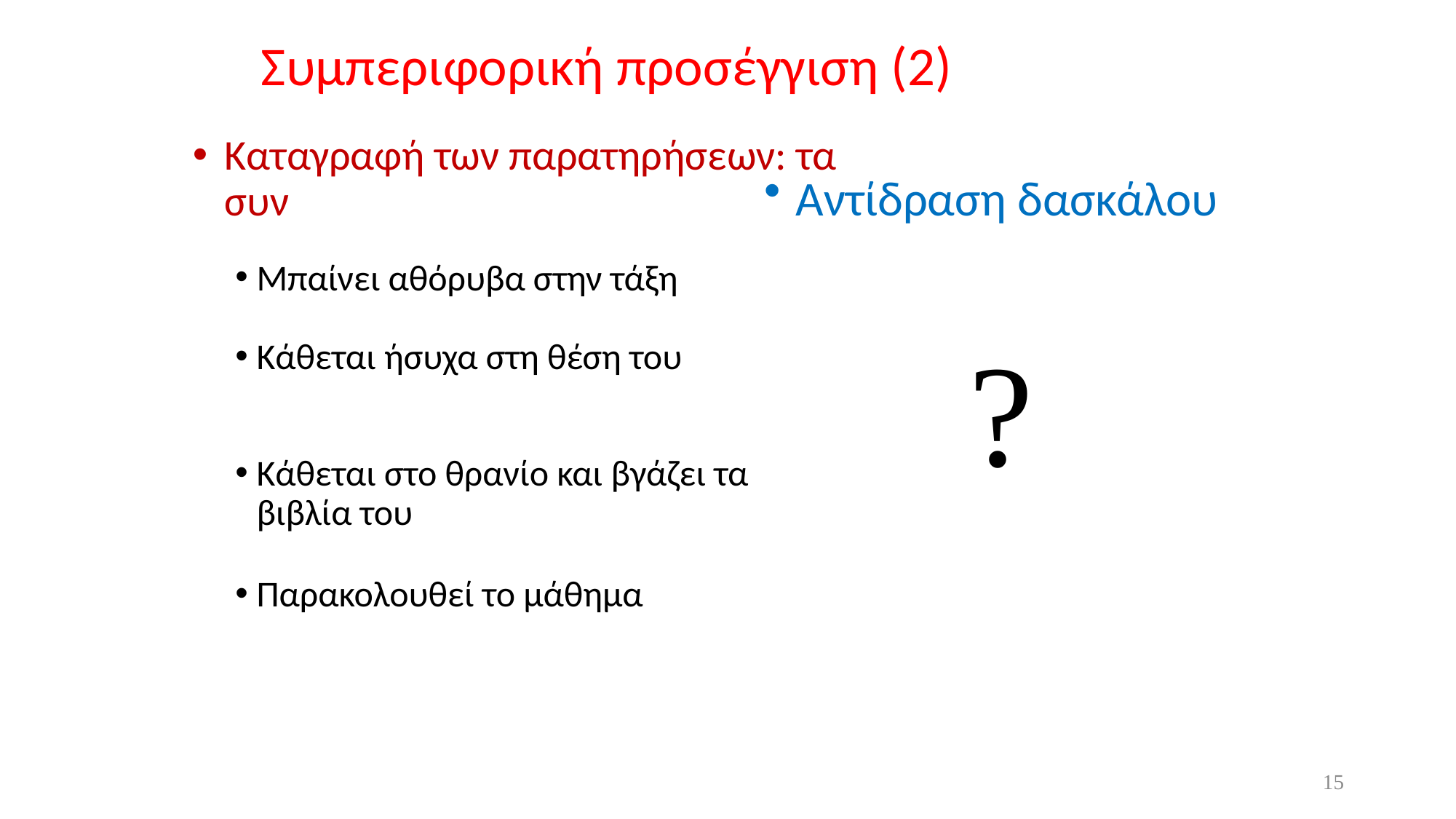

# Συμπεριφορική προσέγγιση (2)
Καταγραφή των παρατηρήσεων: τα συν
Μπαίνει αθόρυβα στην τάξη

Κάθεται ήσυχα στη θέση του

Κάθεται στο θρανίο και βγάζει τα βιβλία του

Παρακολουθεί το μάθημα

Αντίδραση δασκάλου
?
15